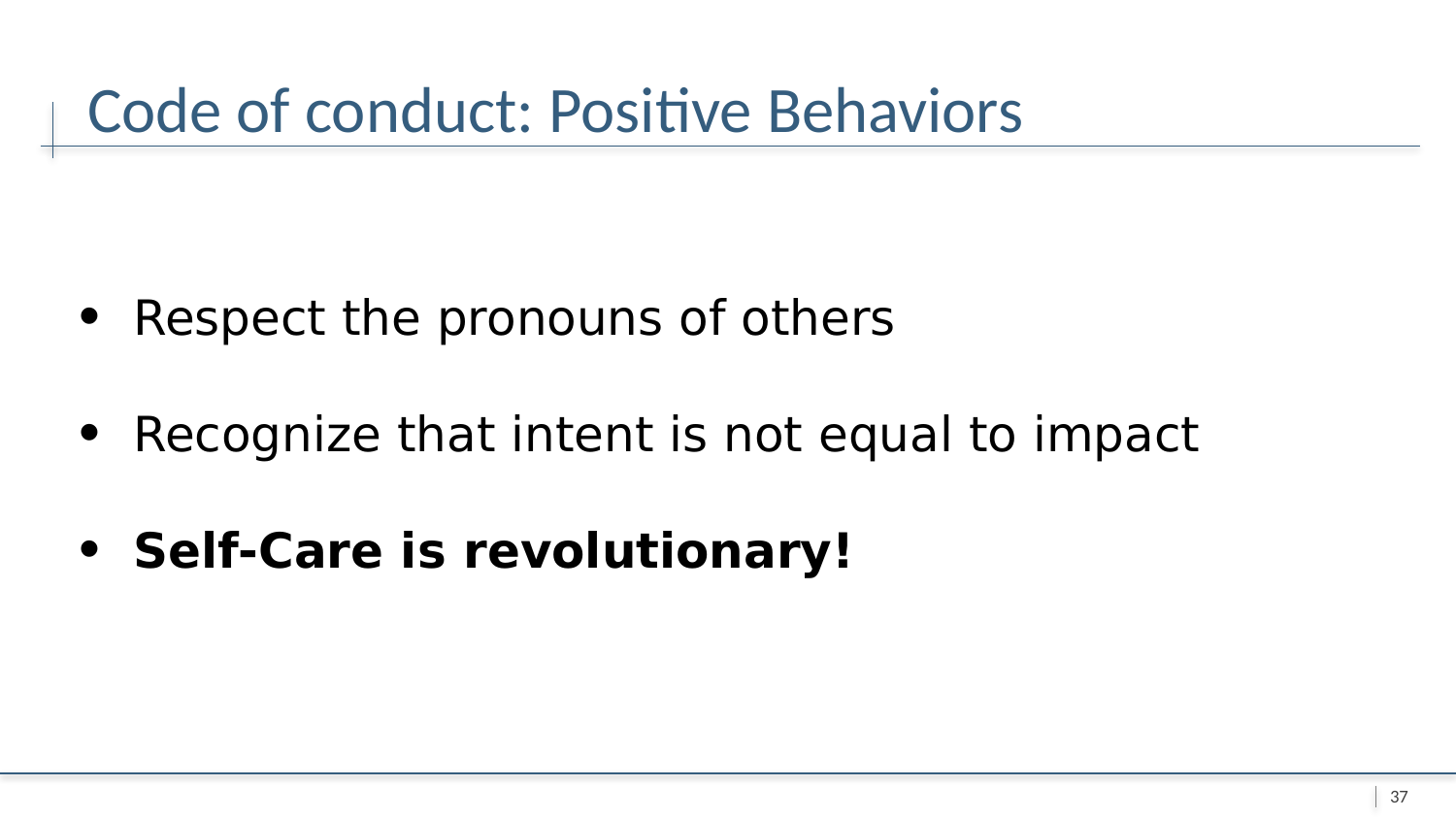

# Code of conduct: Positive Behaviors

Respect the pronouns of others

Recognize that intent is not equal to impact

Self-Care is revolutionary!
37